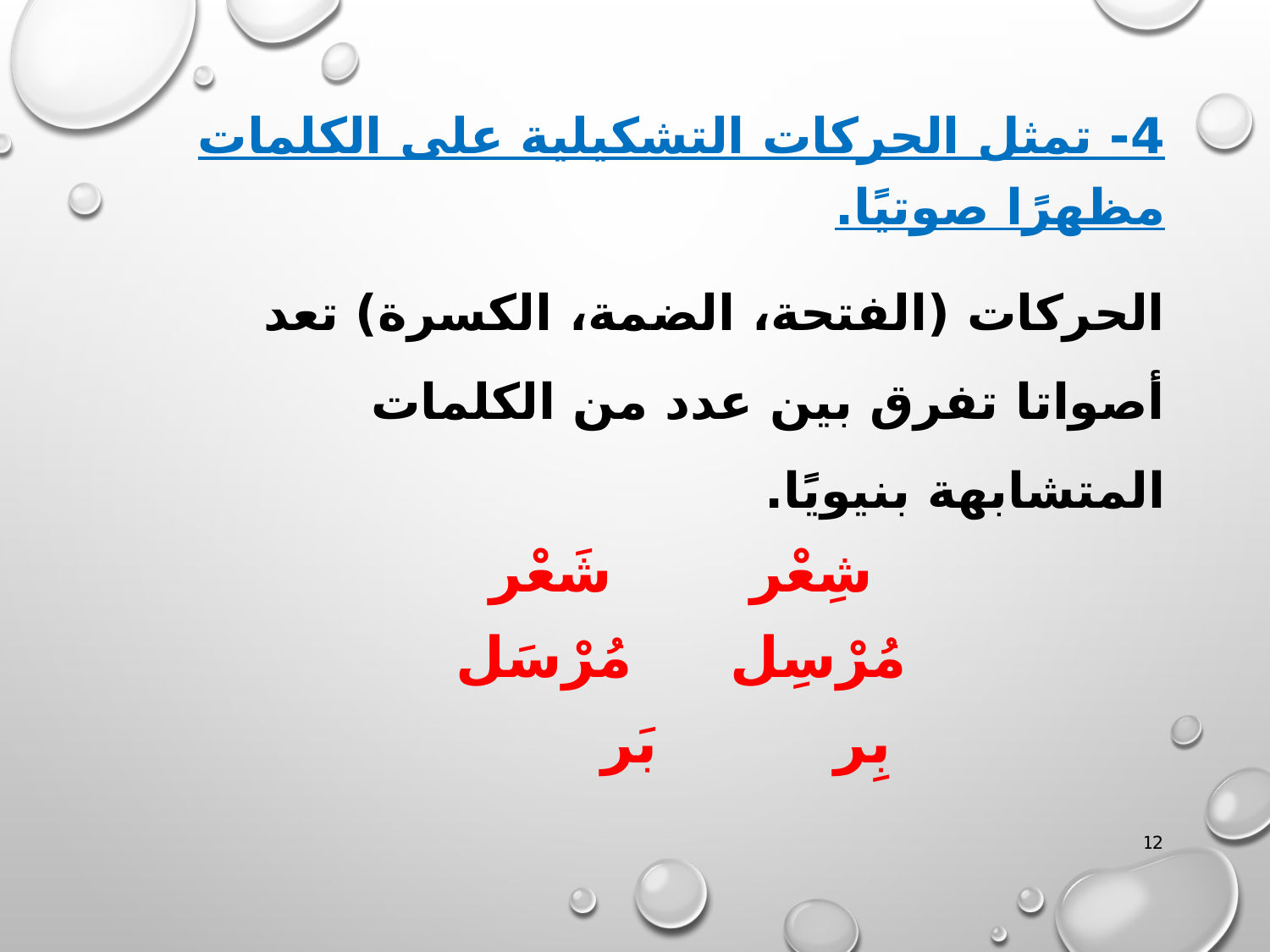

4- تمثل الحركات التشكيلية على الكلمات مظهرًا صوتيًا.
الحركات (الفتحة، الضمة، الكسرة) تعد أصواتا تفرق بين عدد من الكلمات المتشابهة بنيويًا.
شِعْر       شَعْر
مُرْسِل     مُرْسَل
بِر         بَر
12